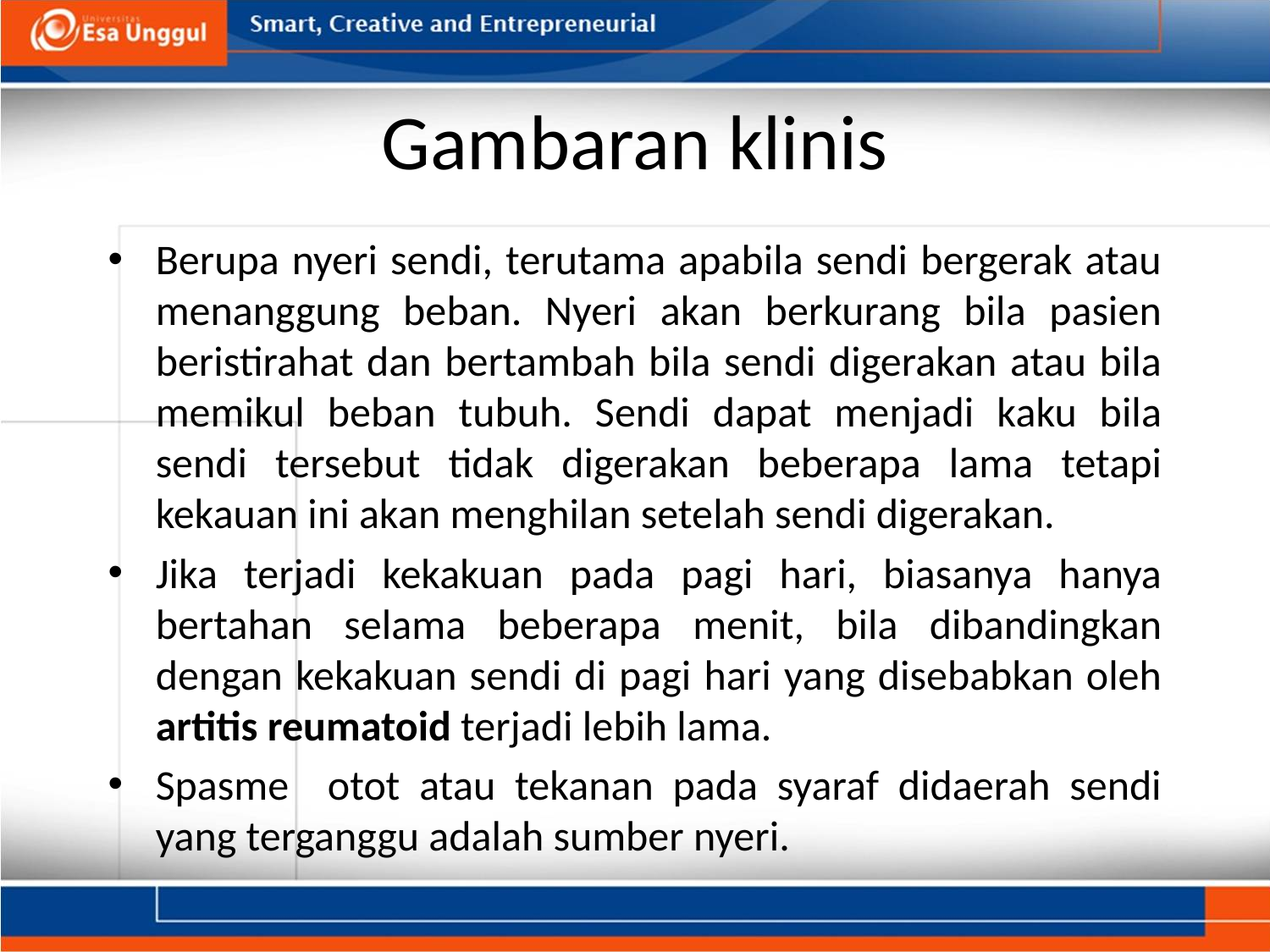

# Gambaran klinis
Berupa nyeri sendi, terutama apabila sendi bergerak atau menanggung beban. Nyeri akan berkurang bila pasien beristirahat dan bertambah bila sendi digerakan atau bila memikul beban tubuh. Sendi dapat menjadi kaku bila sendi tersebut tidak digerakan beberapa lama tetapi kekauan ini akan menghilan setelah sendi digerakan.
Jika terjadi kekakuan pada pagi hari, biasanya hanya bertahan selama beberapa menit, bila dibandingkan dengan kekakuan sendi di pagi hari yang disebabkan oleh artitis reumatoid terjadi lebih lama.
Spasme  otot atau tekanan pada syaraf didaerah sendi yang terganggu adalah sumber nyeri.